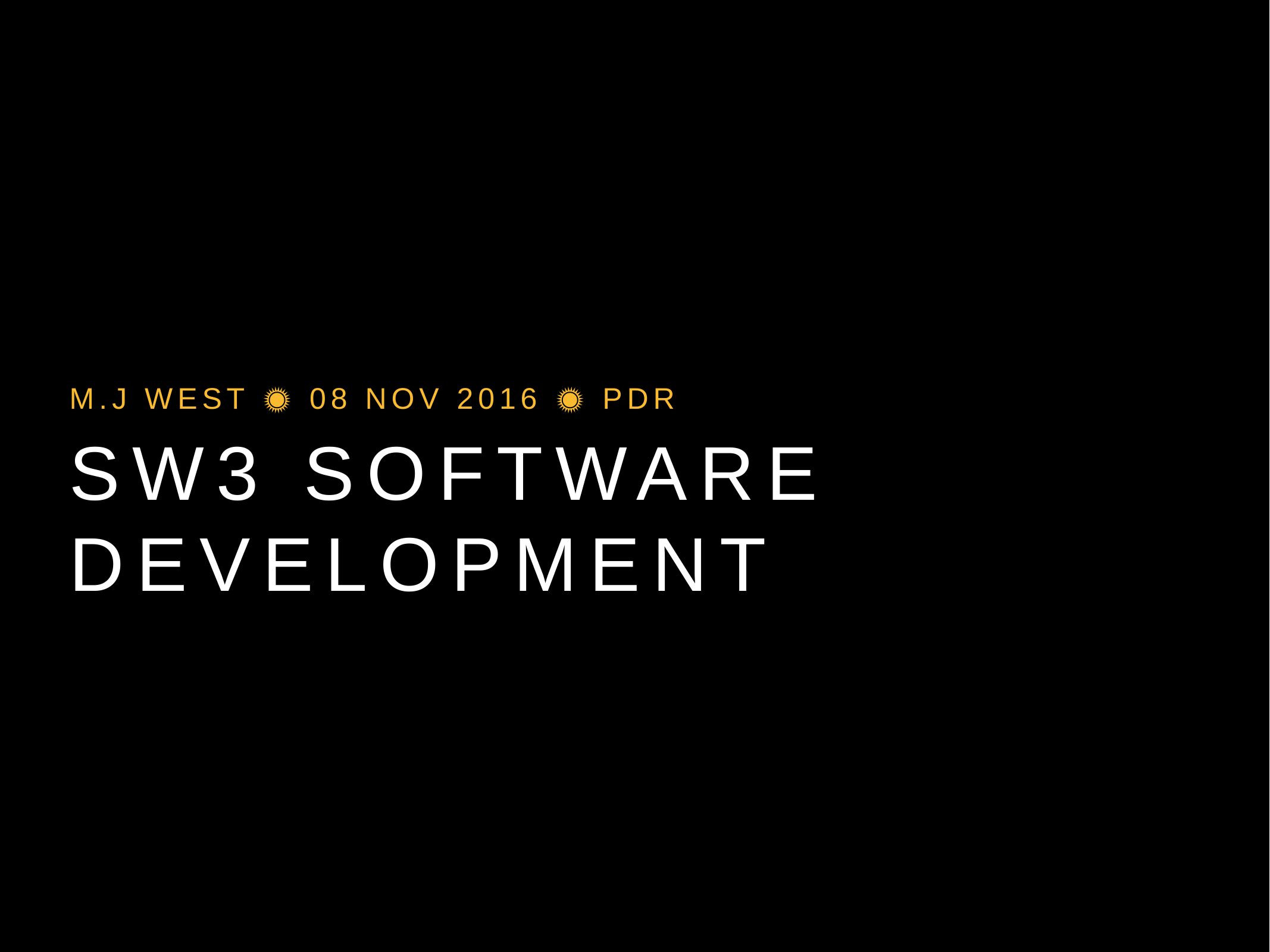

M.J West ☀︎ 08 Nov 2016 ☀︎ PDR
# SW3 Software development